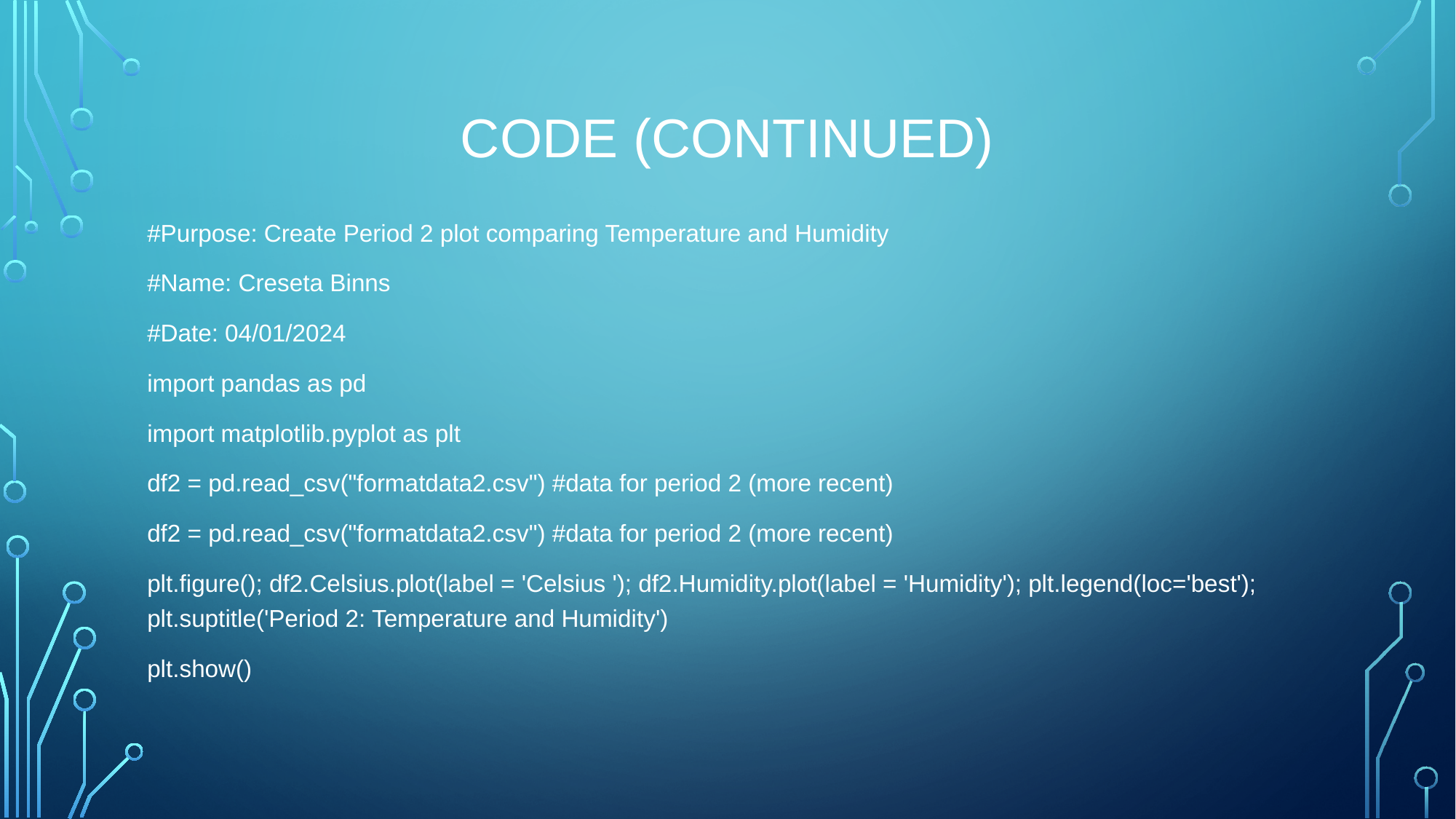

# Code (continued)
#Purpose: Create Period 2 plot comparing Temperature and Humidity
#Name: Creseta Binns
#Date: 04/01/2024
import pandas as pd
import matplotlib.pyplot as plt
df2 = pd.read_csv("formatdata2.csv") #data for period 2 (more recent)
df2 = pd.read_csv("formatdata2.csv") #data for period 2 (more recent)
plt.figure(); df2.Celsius.plot(label = 'Celsius '); df2.Humidity.plot(label = 'Humidity'); plt.legend(loc='best'); plt.suptitle('Period 2: Temperature and Humidity')
plt.show()